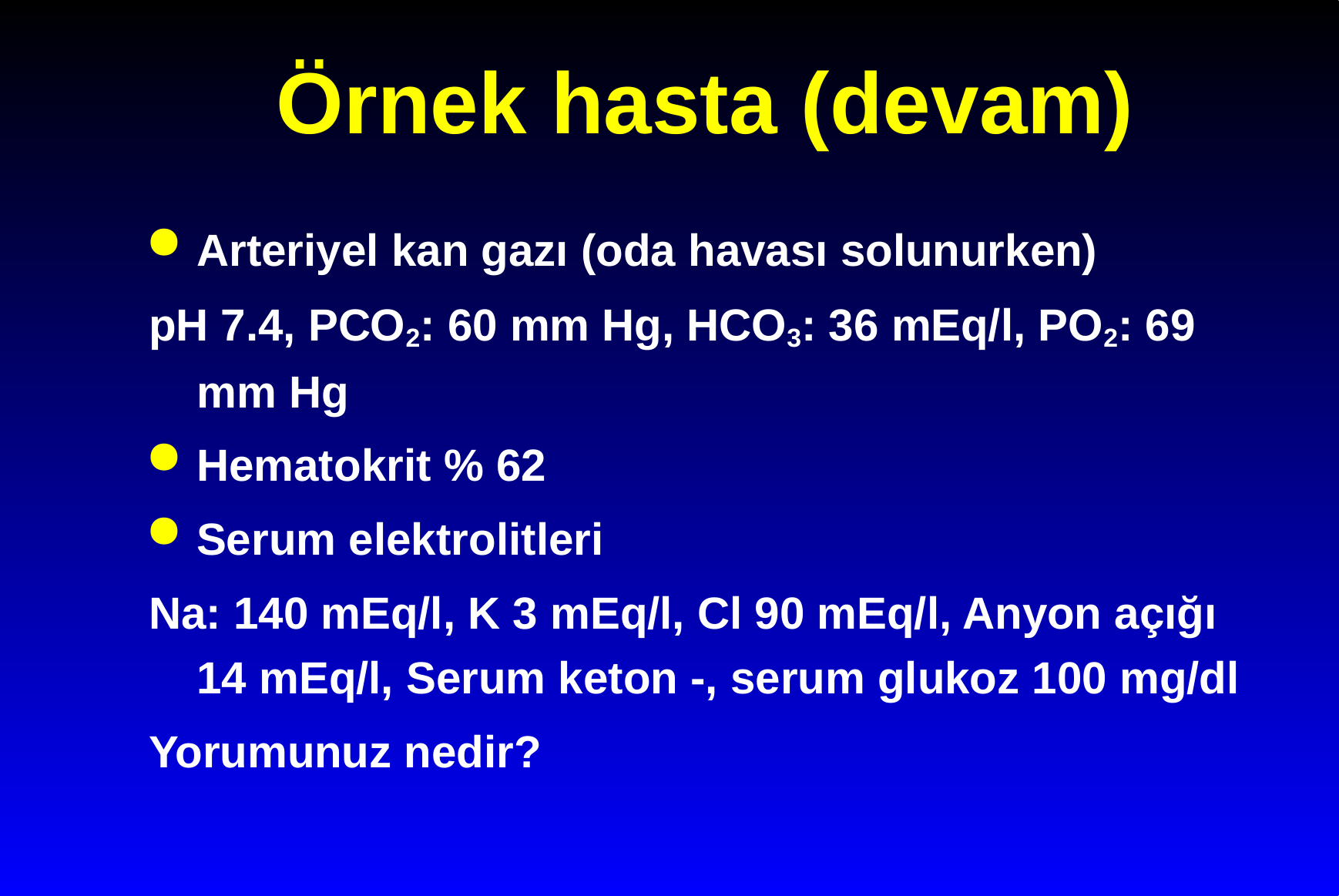

# Örnek hasta (devam)
Arteriyel kan gazı (oda havası solunurken)
pH 7.4, PCO2: 60 mm Hg, HCO3: 36 mEq/l, PO2: 69 mm Hg
Hematokrit % 62
Serum elektrolitleri
Na: 140 mEq/l, K 3 mEq/l, Cl 90 mEq/l, Anyon açığı 14 mEq/l, Serum keton -, serum glukoz 100 mg/dl
Yorumunuz nedir?